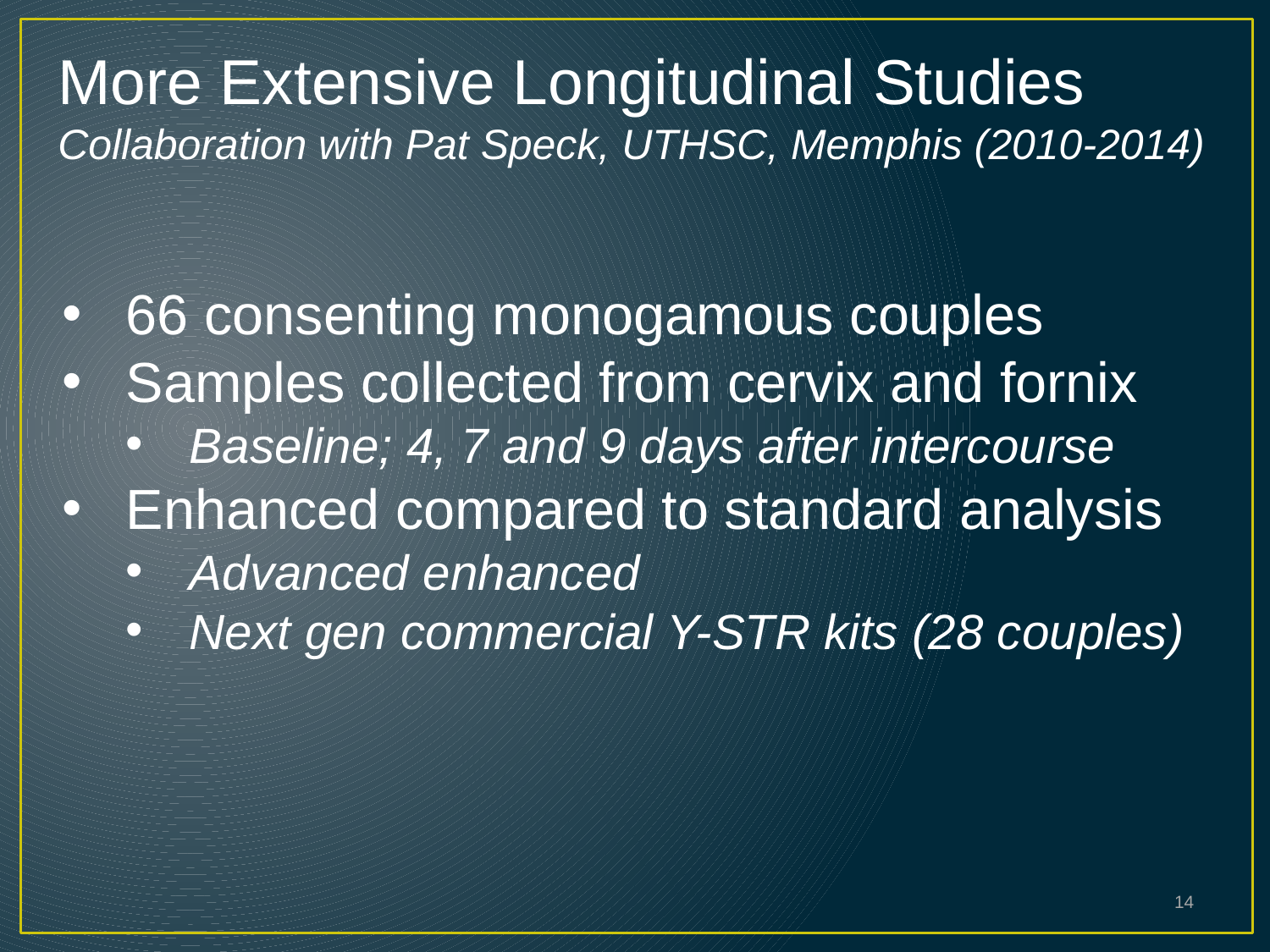

More Extensive Longitudinal Studies Collaboration with Pat Speck, UTHSC, Memphis (2010-2014)

66 consenting monogamous couples
Samples collected from cervix and fornix
Baseline; 4, 7 and 9 days after intercourse
Enhanced compared to standard analysis
Advanced enhanced
Next gen commercial Y-STR kits (28 couples)

14